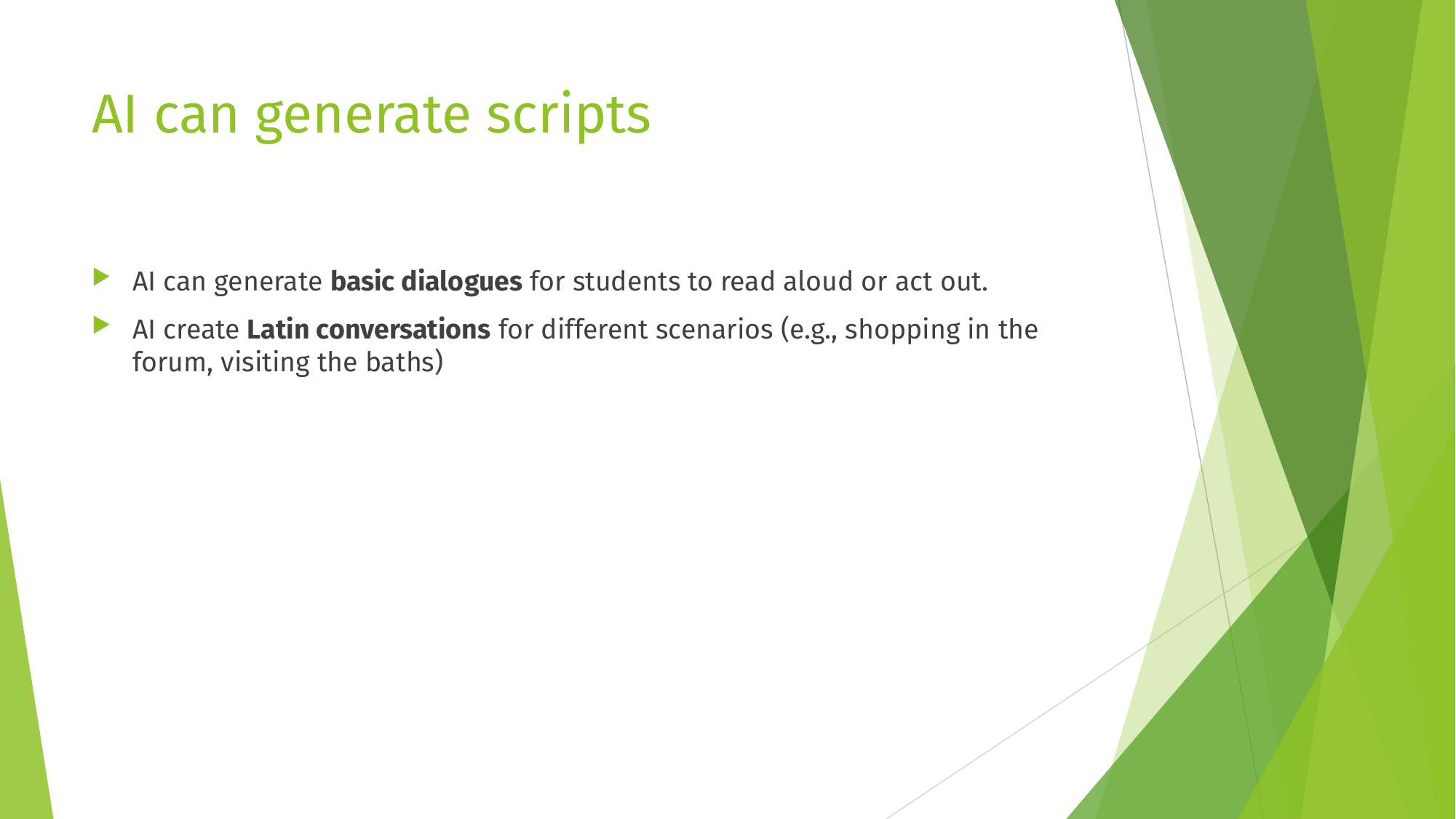

# AI can generate scripts
AI can generate basic dialogues for students to read aloud or act out.
AI create Latin conversations for different scenarios (e.g., shopping in the forum, visiting the baths)